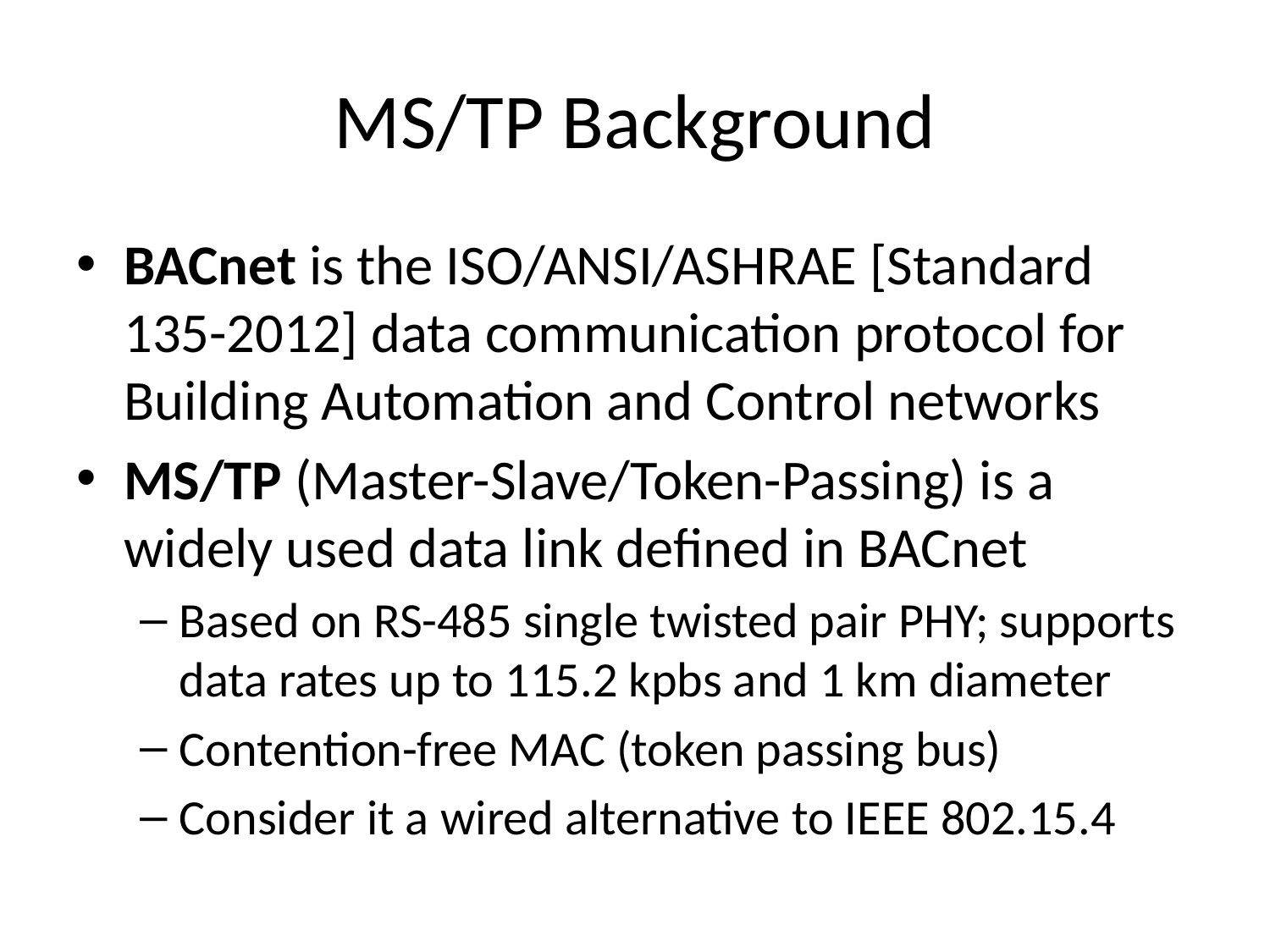

# MS/TP Background
BACnet is the ISO/ANSI/ASHRAE [Standard 135-2012] data communication protocol for Building Automation and Control networks
MS/TP (Master-Slave/Token-Passing) is a widely used data link defined in BACnet
Based on RS-485 single twisted pair PHY; supports data rates up to 115.2 kpbs and 1 km diameter
Contention-free MAC (token passing bus)
Consider it a wired alternative to IEEE 802.15.4